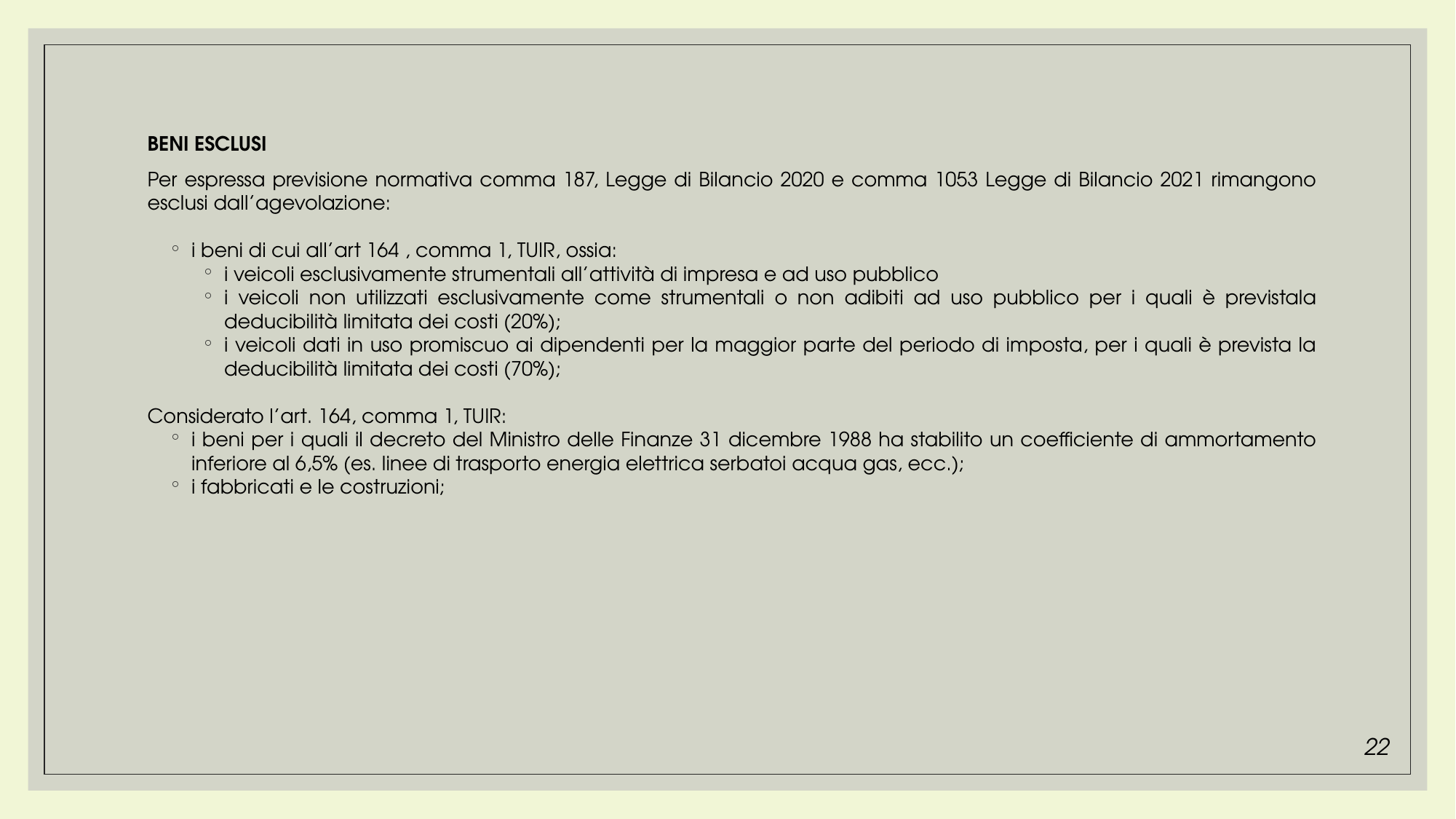

BENI ESCLUSI
Per espressa previsione normativa comma 187, Legge di Bilancio 2020 e comma 1053 Legge di Bilancio 2021 rimangono esclusi dall’agevolazione:

i beni di cui all’art 164 , comma 1, TUIR, ossia:
i veicoli esclusivamente strumentali all’attività di impresa e ad uso pubblico
i veicoli non utilizzati esclusivamente come strumentali o non adibiti ad uso pubblico per i quali è previstala deducibilità limitata dei costi (20%);
i veicoli dati in uso promiscuo ai dipendenti per la maggior parte del periodo di imposta, per i quali è prevista la deducibilità limitata dei costi (70%);

Considerato l’art. 164, comma 1, TUIR:
i beni per i quali il decreto del Ministro delle Finanze 31 dicembre 1988 ha stabilito un coefficiente di ammortamento inferiore al 6,5% (es. linee di trasporto energia elettrica serbatoi acqua gas, ecc.);
i fabbricati e le costruzioni;

22